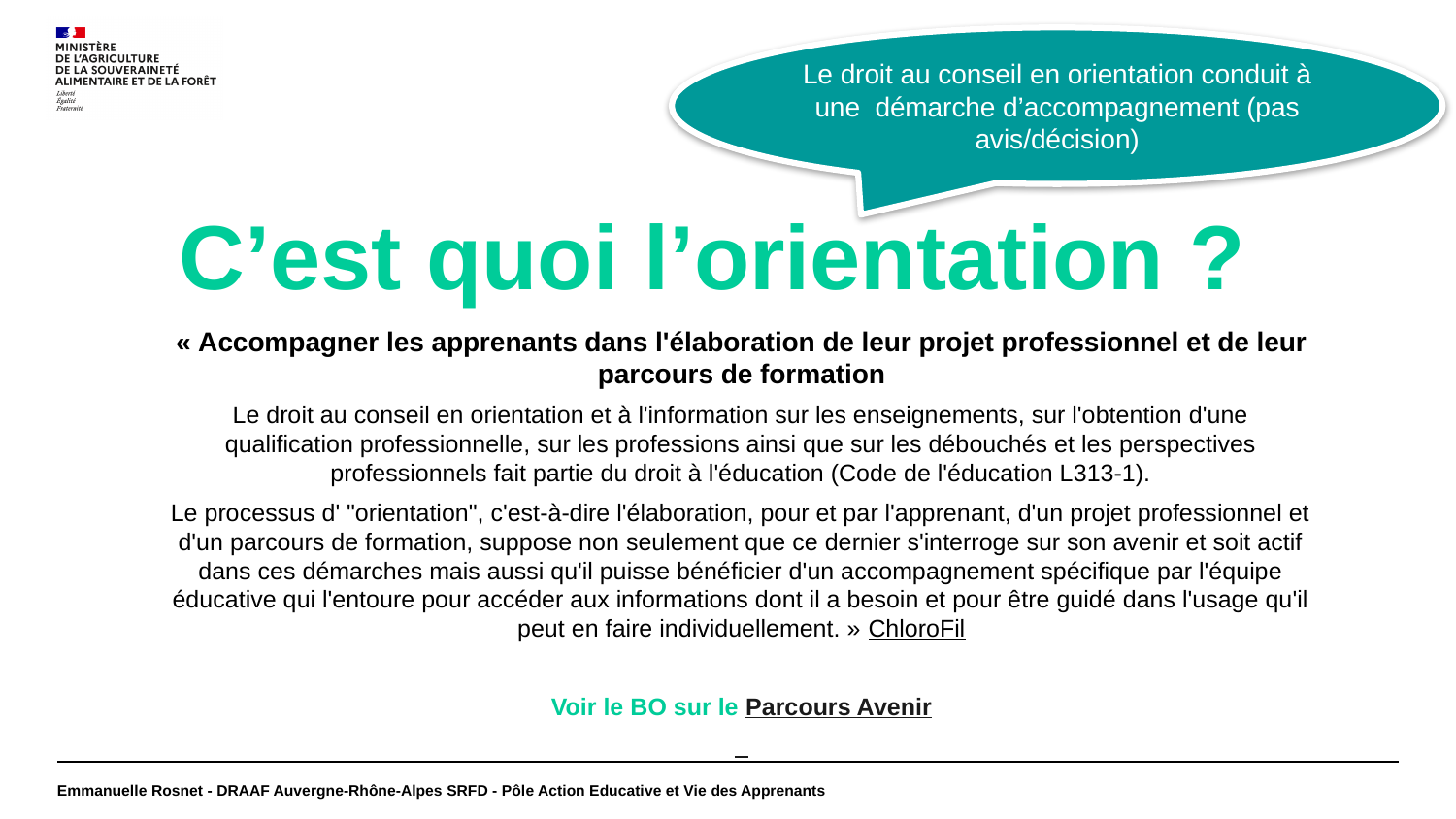

Le droit au conseil en orientation conduit à une  démarche d’accompagnement (pas avis/décision)
# C’est quoi l’orientation ?
« Accompagner les apprenants dans l'élaboration de leur projet professionnel et de leur parcours de formation
Le droit au conseil en orientation et à l'information sur les enseignements, sur l'obtention d'une qualification professionnelle, sur les professions ainsi que sur les débouchés et les perspectives professionnels fait partie du droit à l'éducation (Code de l'éducation L313-1).
Le processus d' "orientation", c'est-à-dire l'élaboration, pour et par l'apprenant, d'un projet professionnel et d'un parcours de formation, suppose non seulement que ce dernier s'interroge sur son avenir et soit actif dans ces démarches mais aussi qu'il puisse bénéficier d'un accompagnement spécifique par l'équipe éducative qui l'entoure pour accéder aux informations dont il a besoin et pour être guidé dans l'usage qu'il peut en faire individuellement. » ChloroFil

Voir le BO sur le Parcours Avenir

Emmanuelle Rosnet - DRAAF Auvergne-Rhône-Alpes SRFD - Pôle Action Educative et Vie des Apprenants